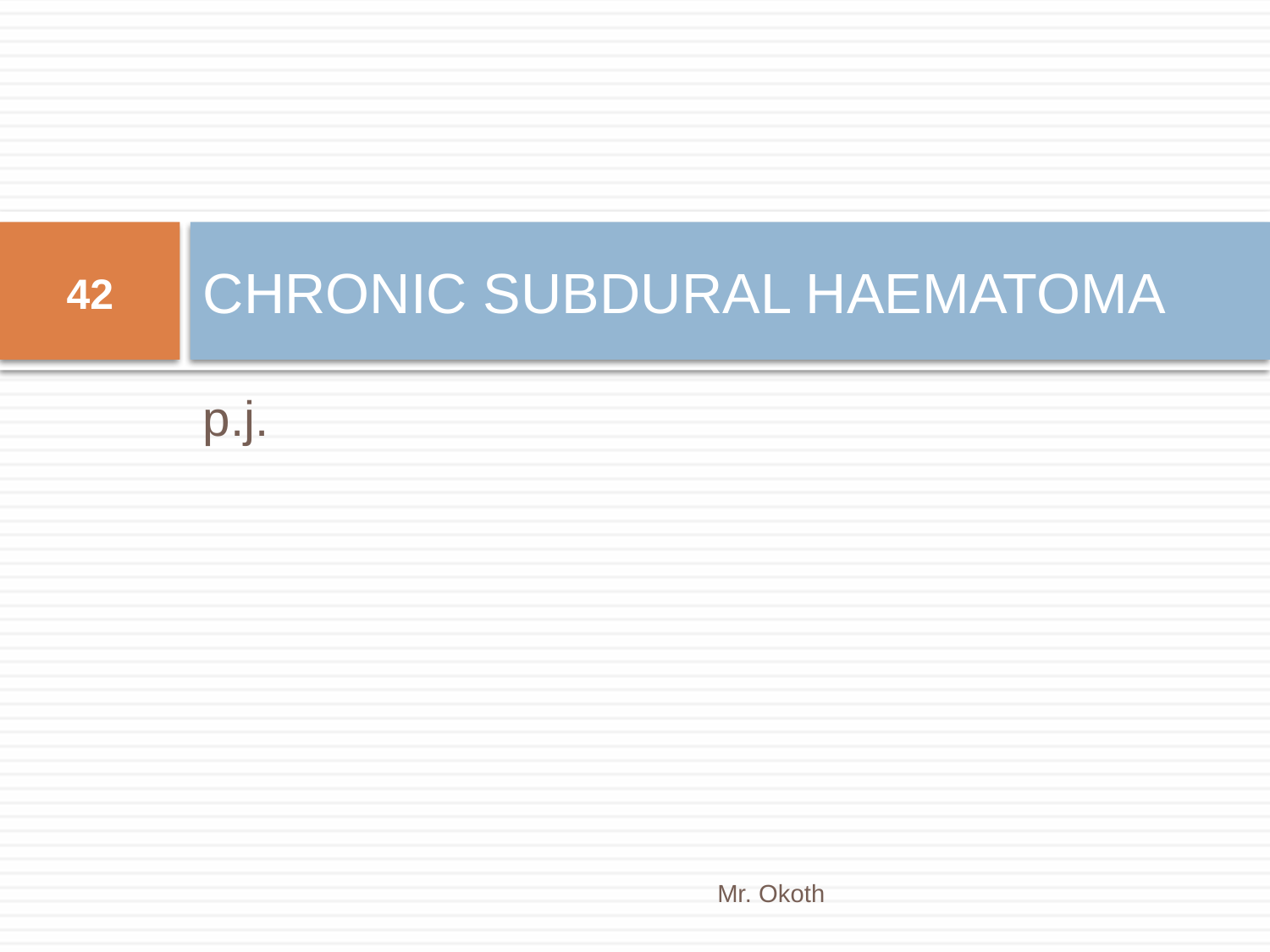

# CHRONIC SUBDURAL HAEMATOMA
42
p.j.
Mr. Okoth